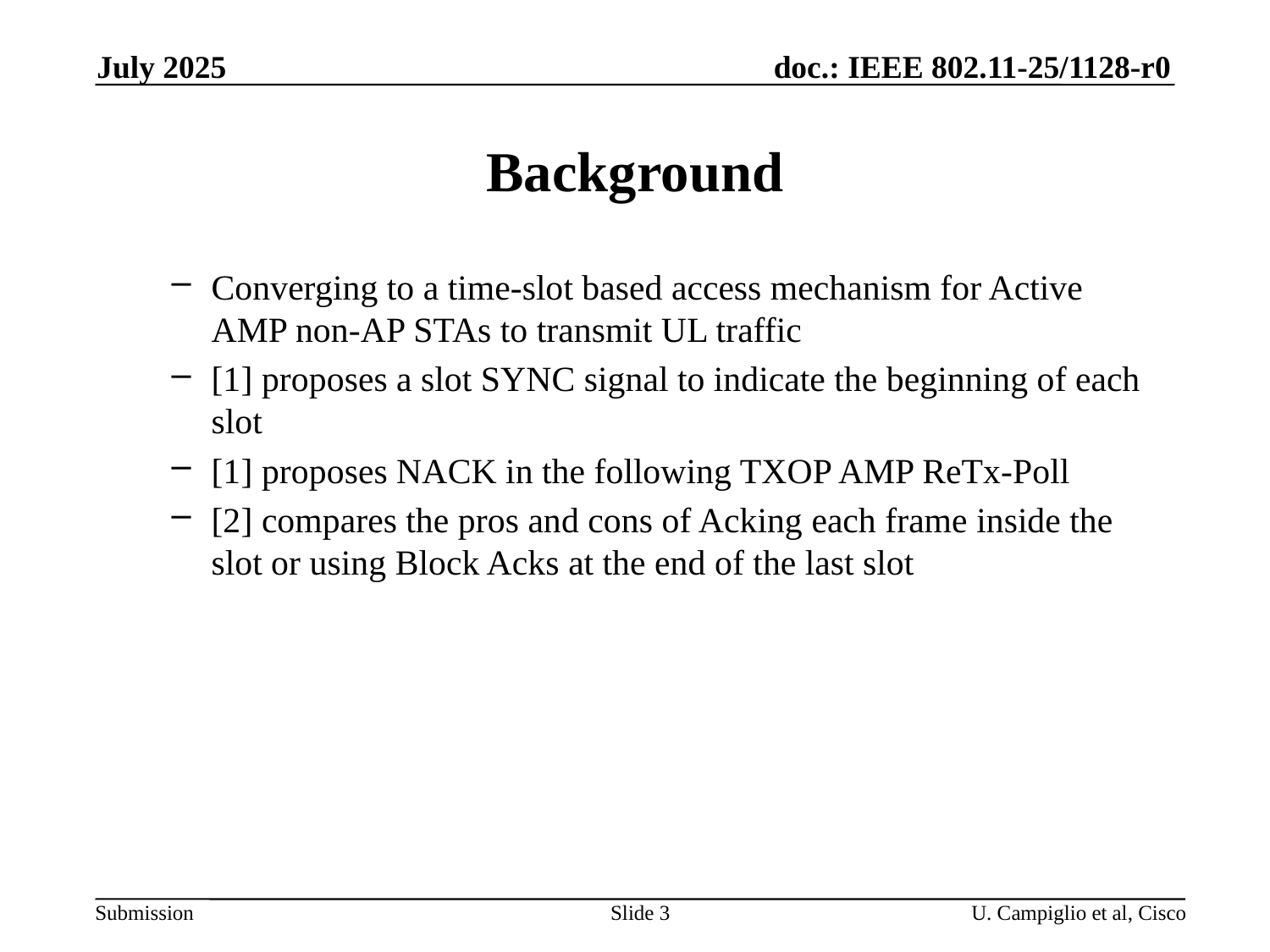

July 2025
# Background

Converging to a time-slot based access mechanism for Active AMP non-AP STAs to transmit UL traffic
[1] proposes a slot SYNC signal to indicate the beginning of each slot
[1] proposes NACK in the following TXOP AMP ReTx-Poll
[2] compares the pros and cons of Acking each frame inside the slot or using Block Acks at the end of the last slot

Slide 3
U. Campiglio et al, Cisco